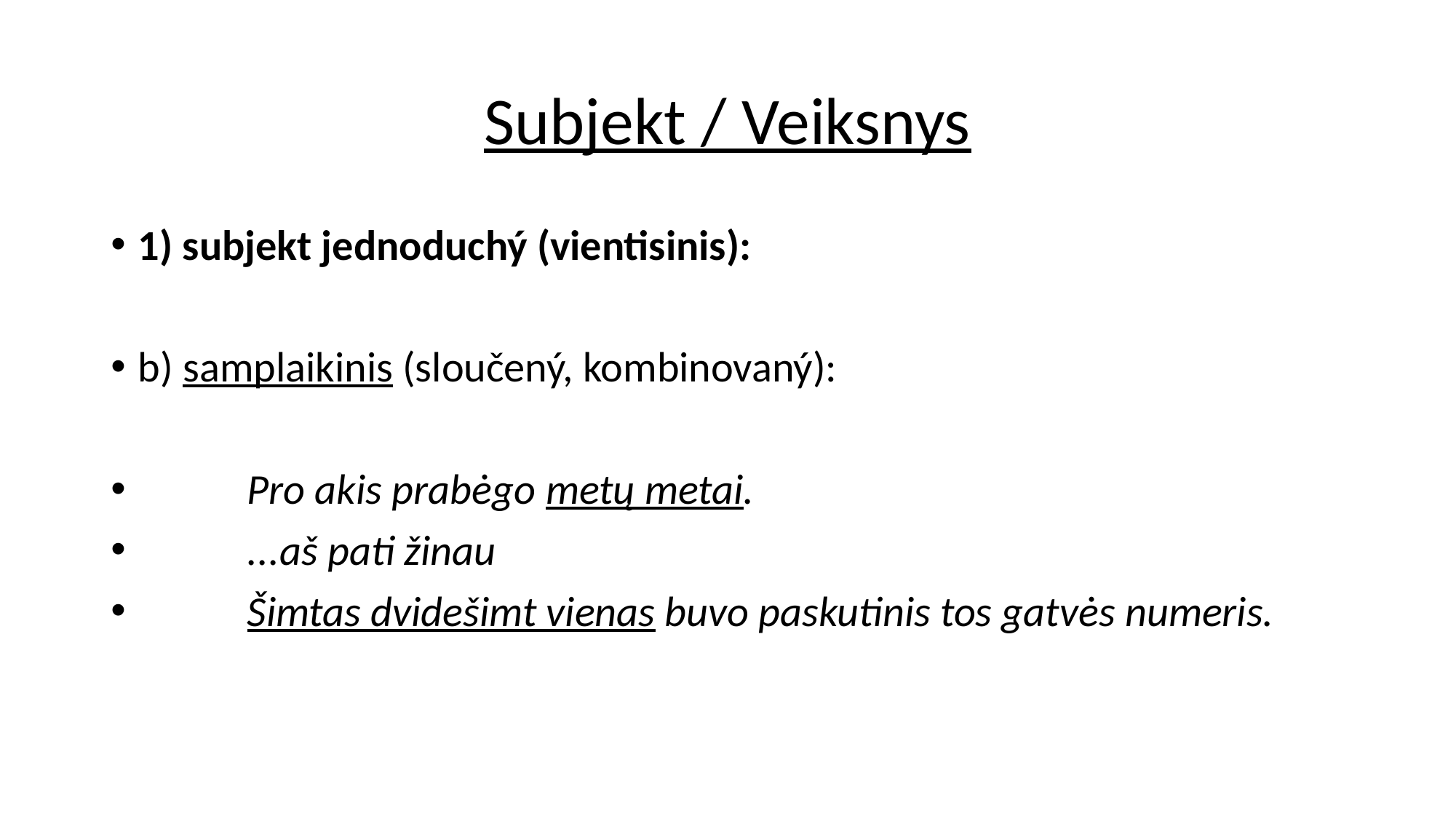

# Subjekt / Veiksnys
1) subjekt jednoduchý (vientisinis):

b) samplaikinis (sloučený, kombinovaný):

  	Pro akis prabėgo metų metai.
  	...aš pati žinau
  	Šimtas dvidešimt vienas buvo paskutinis tos gatvės numeris.